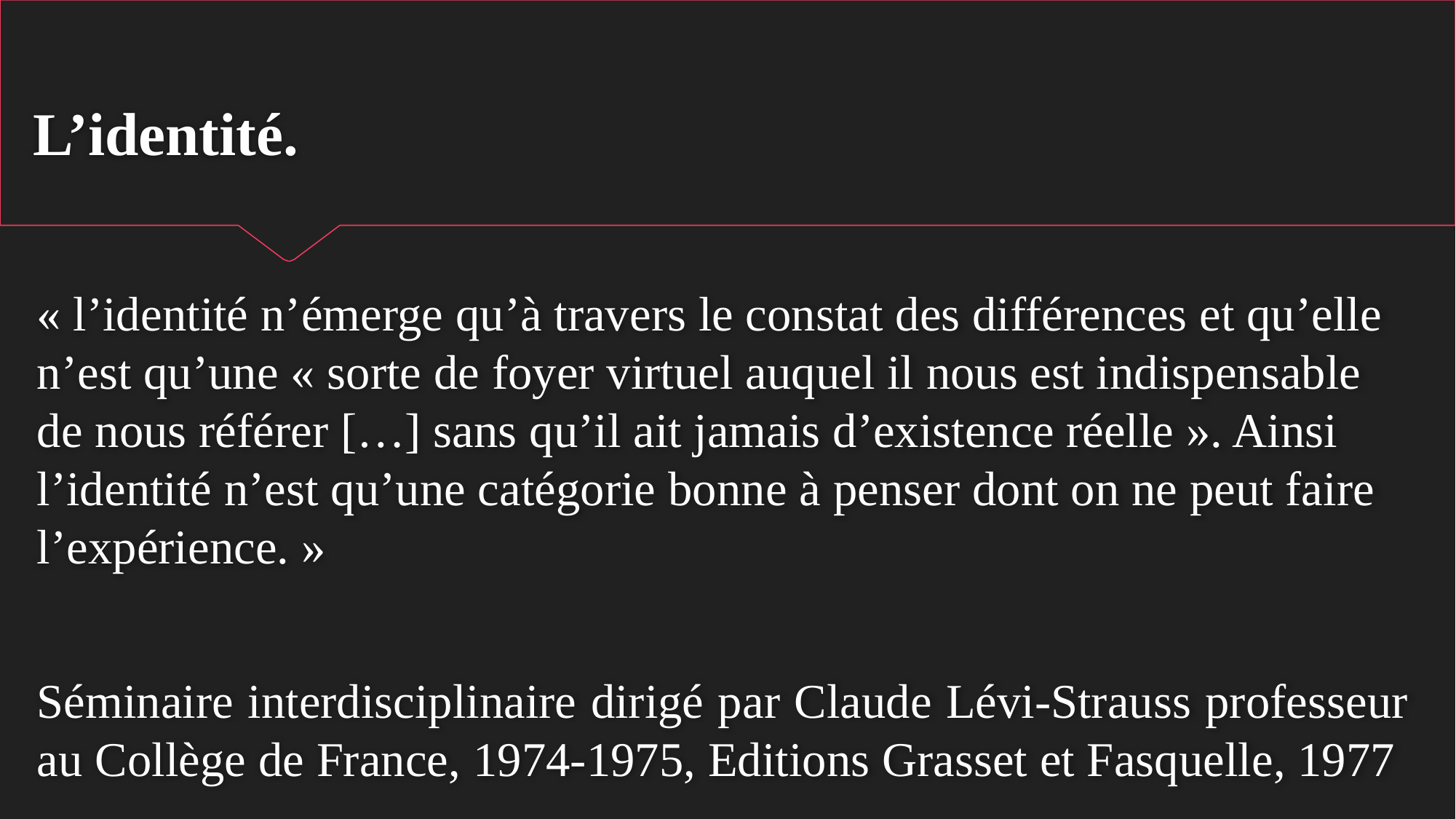

# L’identité.
« l’identité n’émerge qu’à travers le constat des différences et qu’elle n’est qu’une « sorte de foyer virtuel auquel il nous est indispensable de nous référer […] sans qu’il ait jamais d’existence réelle ». Ainsi l’identité n’est qu’une catégorie bonne à penser dont on ne peut faire l’expérience. »

Séminaire interdisciplinaire dirigé par Claude Lévi-Strauss professeur au Collège de France, 1974-1975, Editions Grasset et Fasquelle, 1977